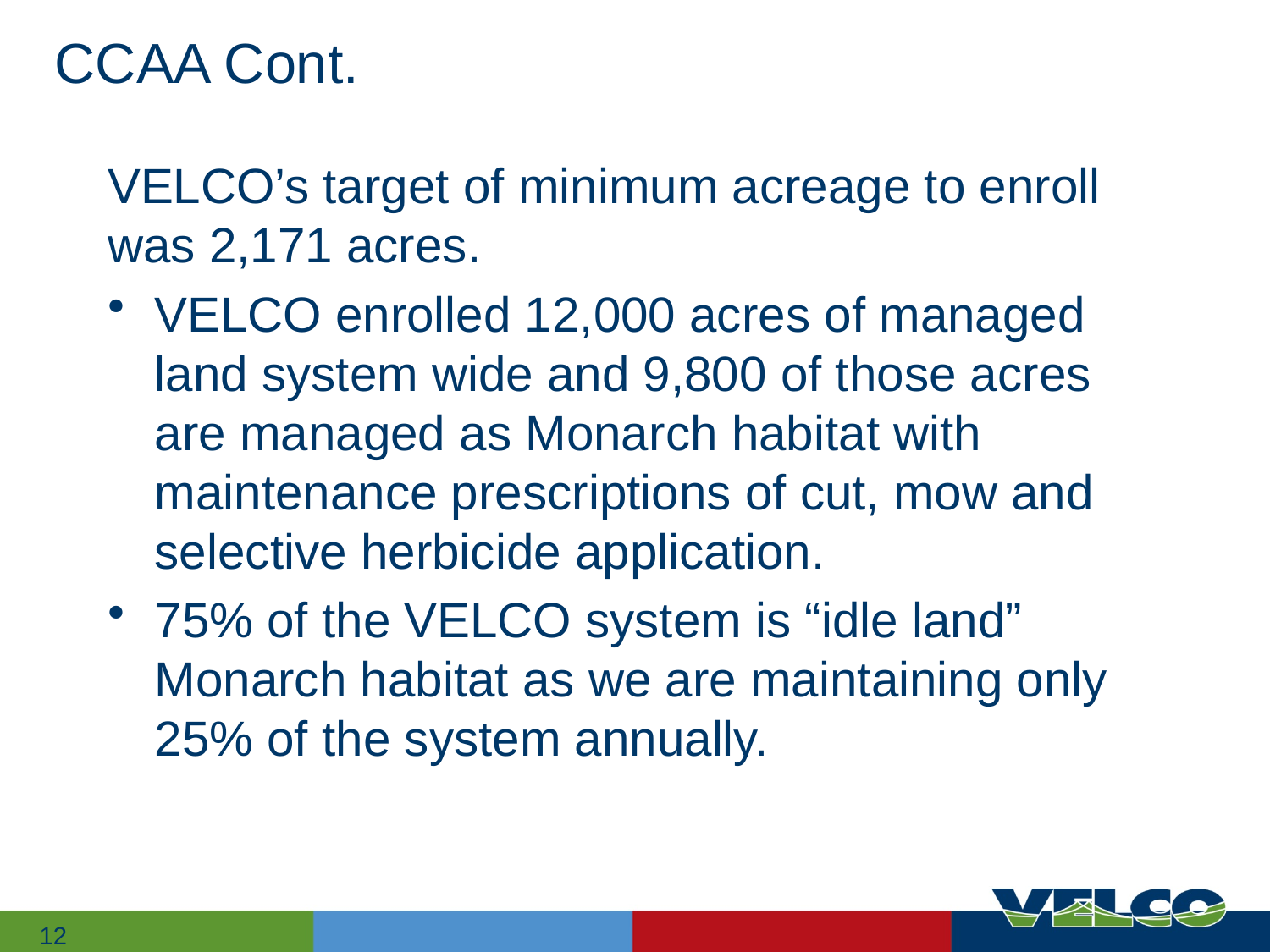

# CCAA Cont.
VELCO’s target of minimum acreage to enroll was 2,171 acres.
VELCO enrolled 12,000 acres of managed land system wide and 9,800 of those acres are managed as Monarch habitat with maintenance prescriptions of cut, mow and selective herbicide application.
75% of the VELCO system is “idle land” Monarch habitat as we are maintaining only 25% of the system annually.